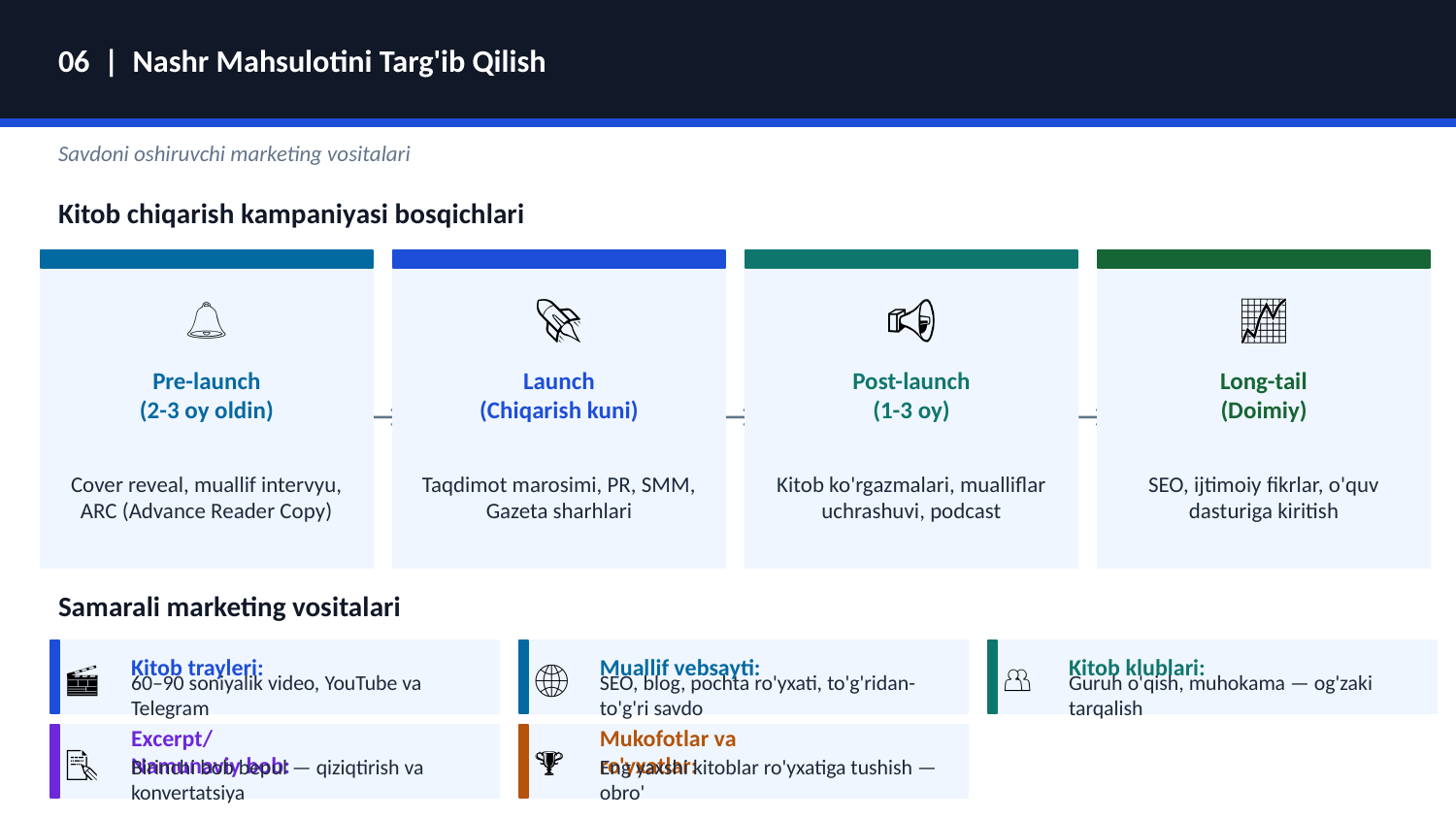

06  |  Nashr Mahsulotini Targ'ib Qilish

Savdoni oshiruvchi marketing vositalari
Kitob chiqarish kampaniyasi bosqichlari

🔔
🚀
📢
📈
Pre-launch
(2-3 oy oldin)
Launch
(Chiqarish kuni)
Post-launch
(1-3 oy)
Long-tail
(Doimiy)
→
→
→
Cover reveal, muallif intervyu,
ARC (Advance Reader Copy)
Taqdimot marosimi, PR, SMM,
Gazeta sharhlari
Kitob ko'rgazmalari, mualliflar
uchrashuvi, podcast
SEO, ijtimoiy fikrlar, o'quv
dasturiga kiritish
Samarali marketing vositalari

Kitob trayleri:
Muallif vebsayti:
Kitob klublari:
🎬
🌐
👥
60–90 soniyalik video, YouTube va Telegram
SEO, blog, pochta ro'yxati, to'g'ridan-to'g'ri savdo
Guruh o'qish, muhokama — og'zaki tarqalish

Excerpt/Namunaviy bob:
Mukofotlar va ro'yxatlar:
📝
🏆
Birinchi bob bepul — qiziqtirish va konvertatsiya
Eng yaxshi kitoblar ro'yxatiga tushish — obro'